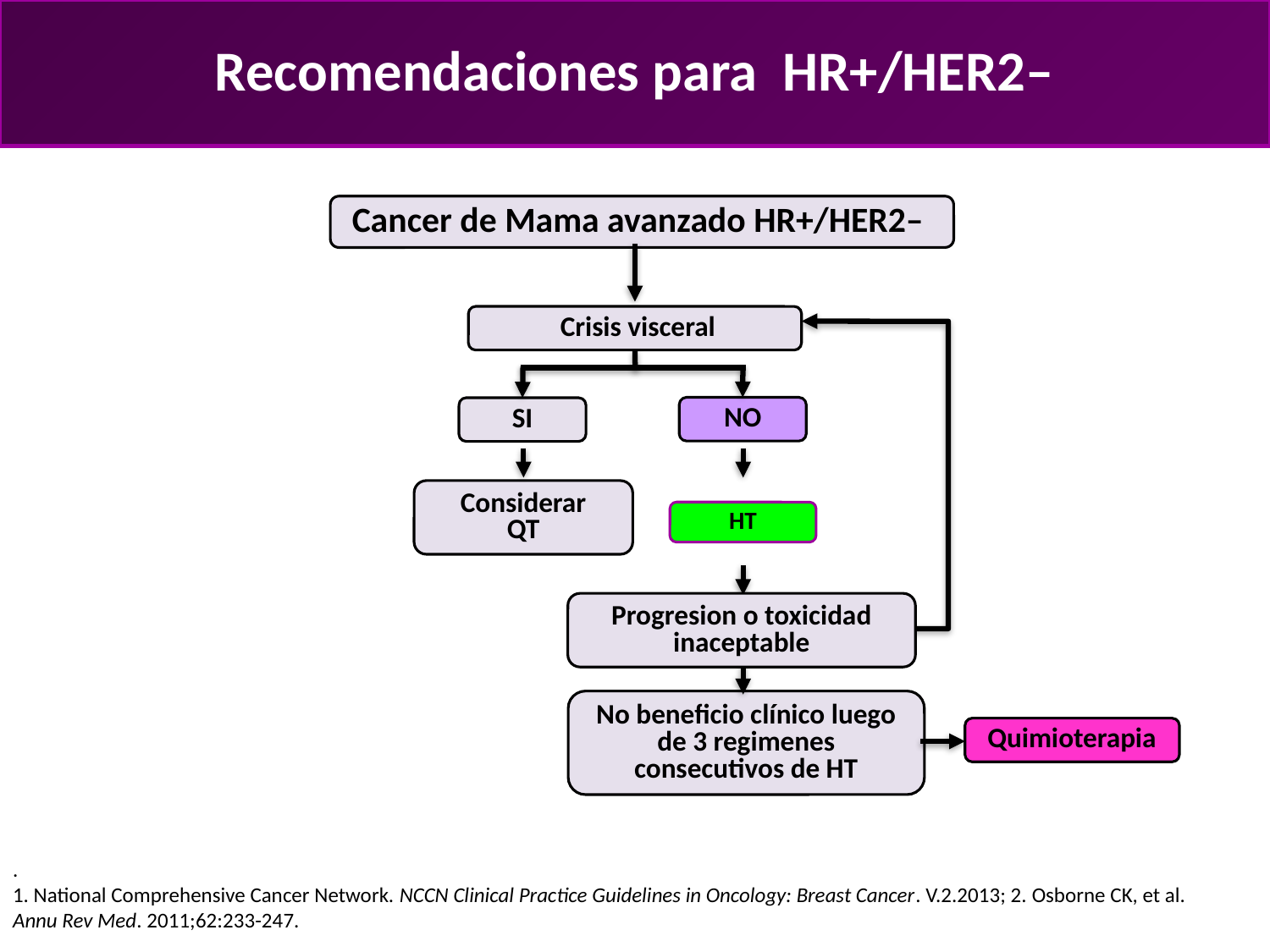

Recomendaciones para  HR+/HER2–

Cancer de Mama avanzado HR+/HER2–
 Crisis visceral
NO
SI
Considerar
QT
HT
Progresion o toxicidad inaceptable
No beneficio clínico luego de 3 regimenes consecutivos de HT
Quimioterapia

.
1. National Comprehensive Cancer Network. NCCN Clinical Practice Guidelines in Oncology: Breast Cancer. V.2.2013; 2. Osborne CK, et al. Annu Rev Med. 2011;62:233-247.